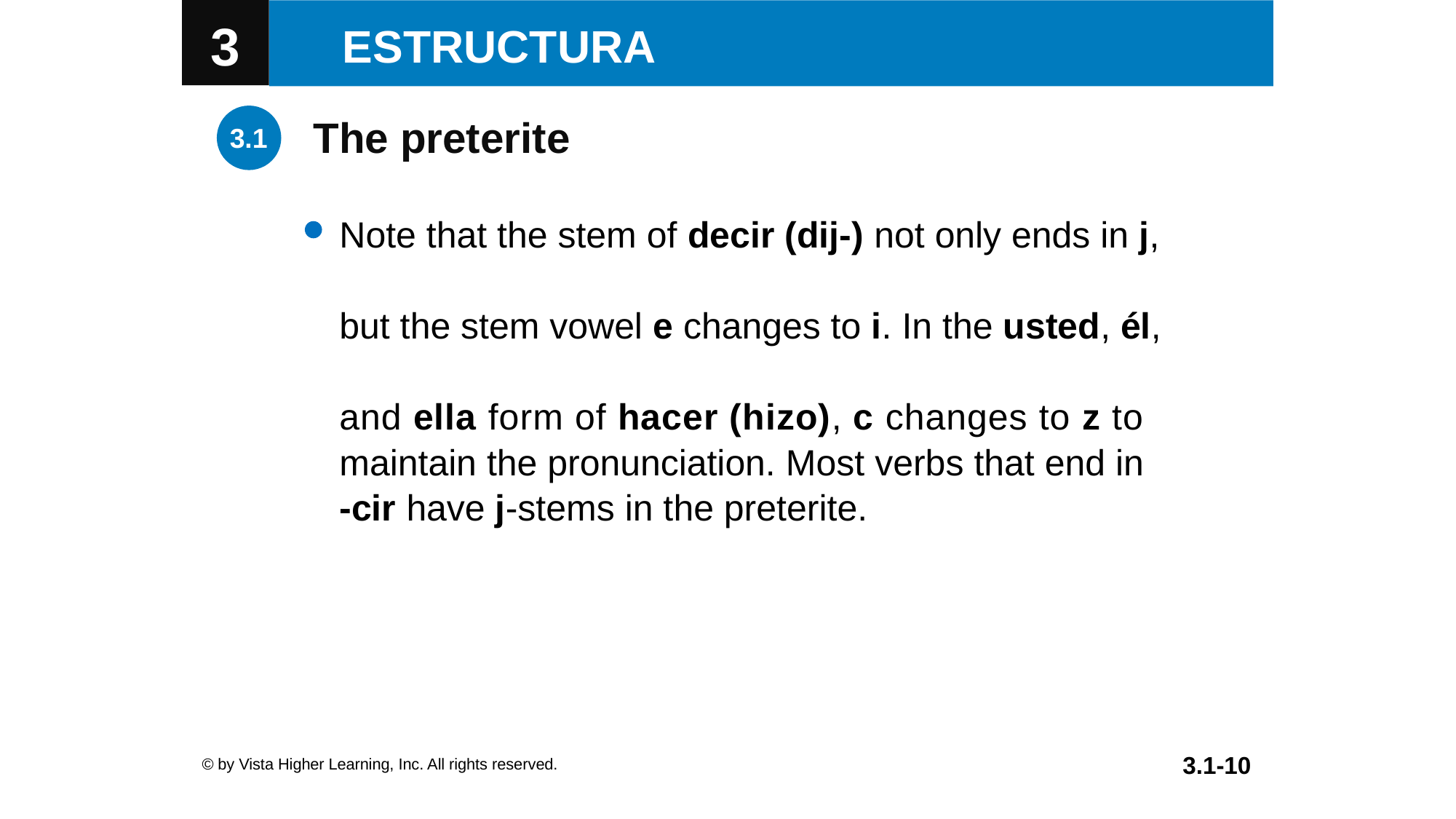

The preterite
Note that the stem of decir (dij-) not only ends in j,
but the stem vowel e changes to i. In the usted, él,
and ella form of hacer (hizo), c changes to z to
maintain the pronunciation. Most verbs that end in
-cir have j-stems in the preterite.
© by Vista Higher Learning, Inc. All rights reserved.
3.1-10